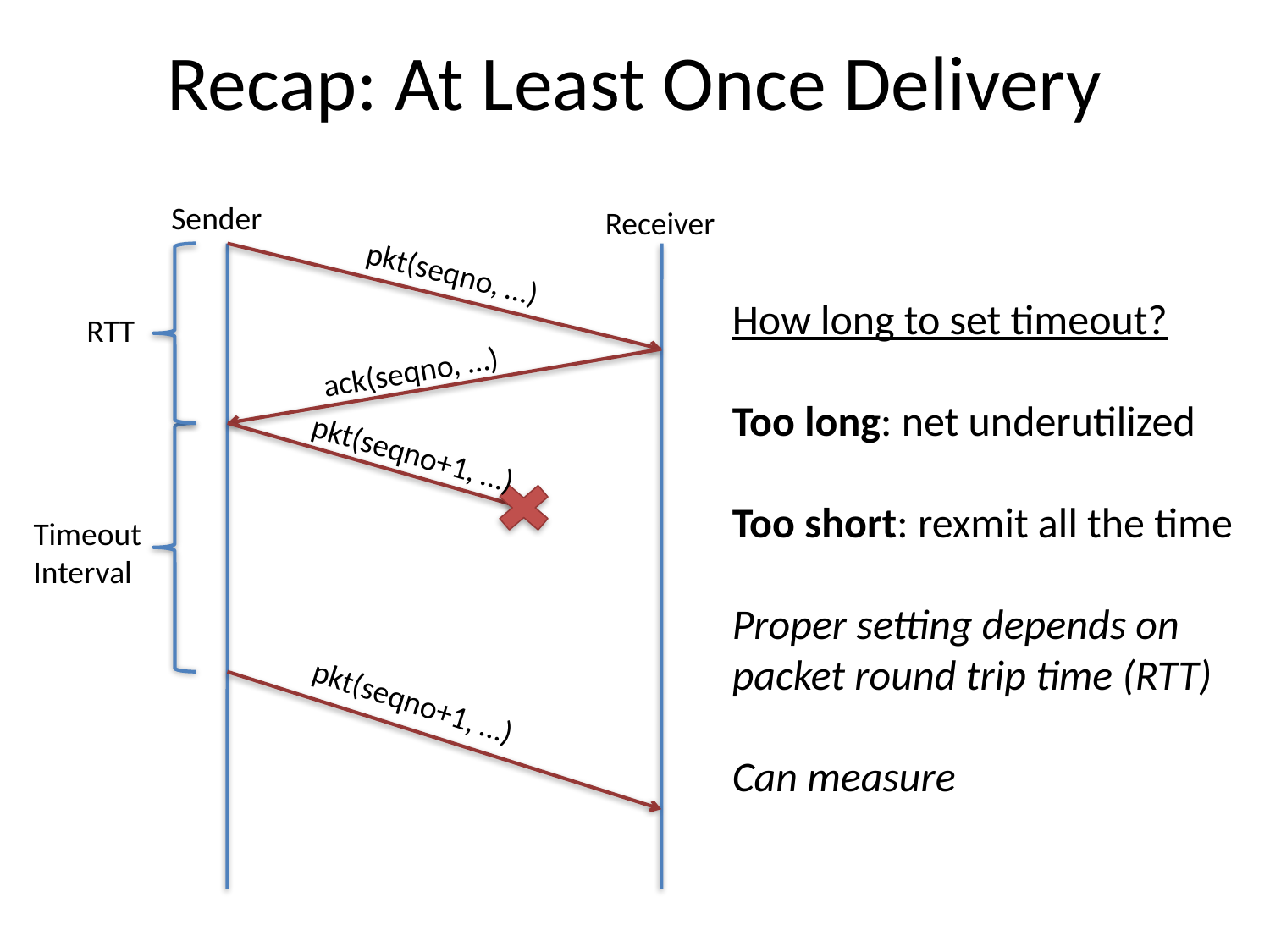

# Recap: At Least Once Delivery
Sender
Receiver
pkt(seqno, …)

RTT
How long to set timeout?

Too long: net underutilized

Too short: rexmit all the time

Proper setting depends on packet round trip time (RTT)

Can measure
ack(seqno, …)

Timeout Interval
pkt(seqno+1, …)

pkt(seqno+1, …)